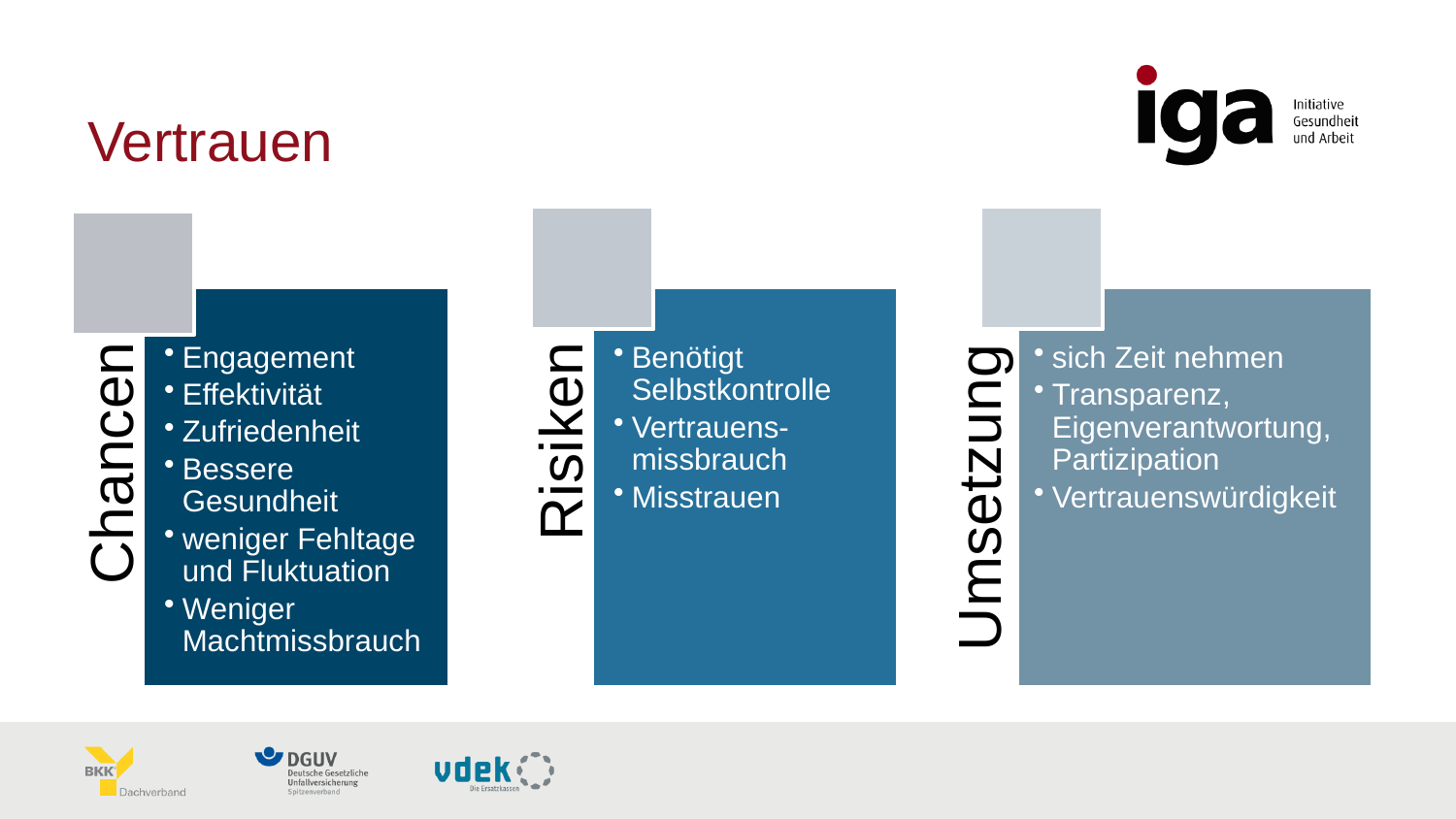

# Vertrauen
Chancen
Engagement
Effektivität
Zufriedenheit
Bessere Gesundheit
weniger Fehltage und Fluktuation
Weniger Machtmissbrauch
Risiken
Benötigt Selbstkontrolle
Vertrauens-missbrauch
Misstrauen
Umsetzung
sich Zeit nehmen
Transparenz, Eigenverantwortung, Partizipation
Vertrauenswürdigkeit